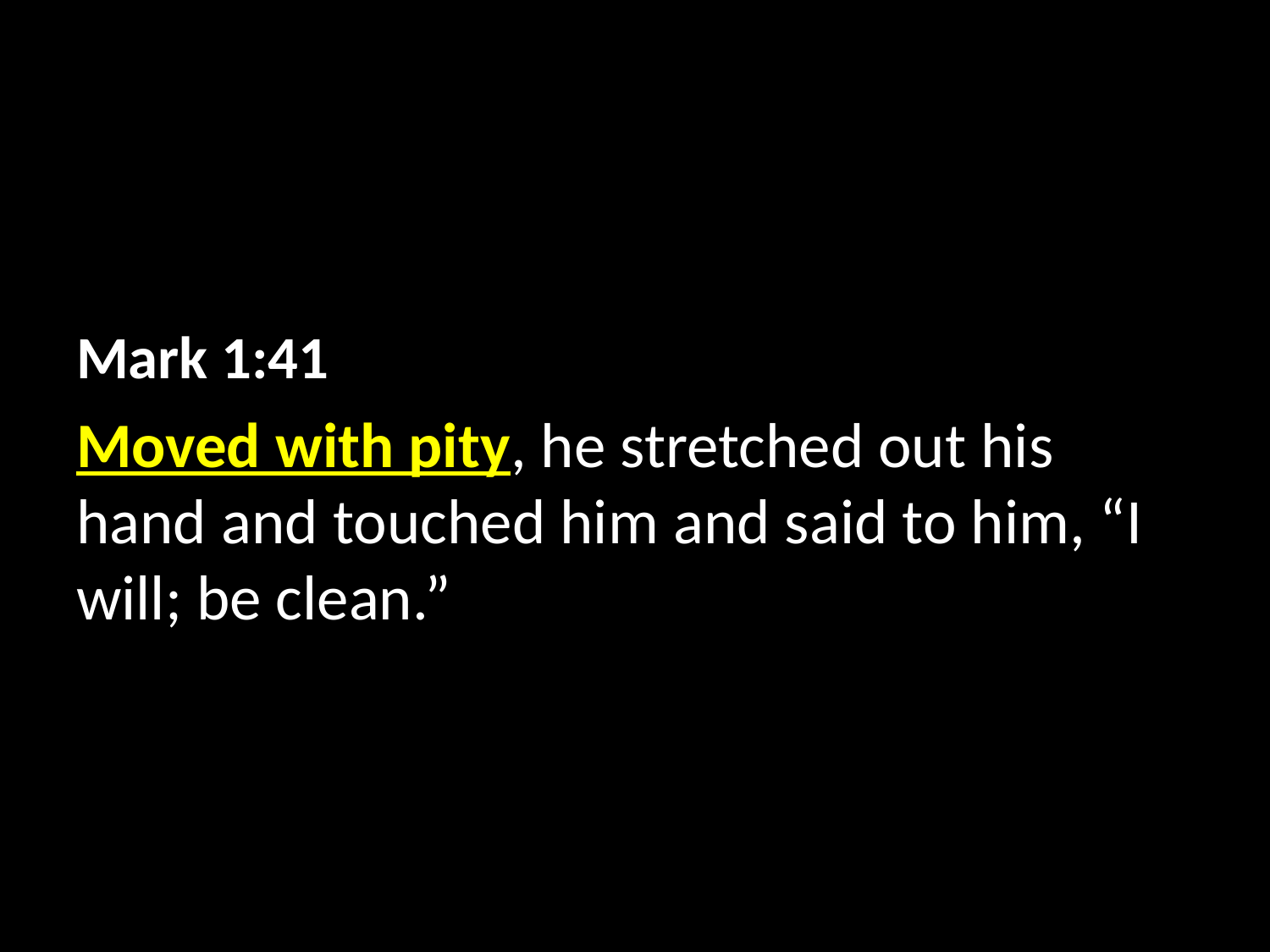

Mark 1:41
Moved with pity, he stretched out his hand and touched him and said to him, “I will; be clean.”